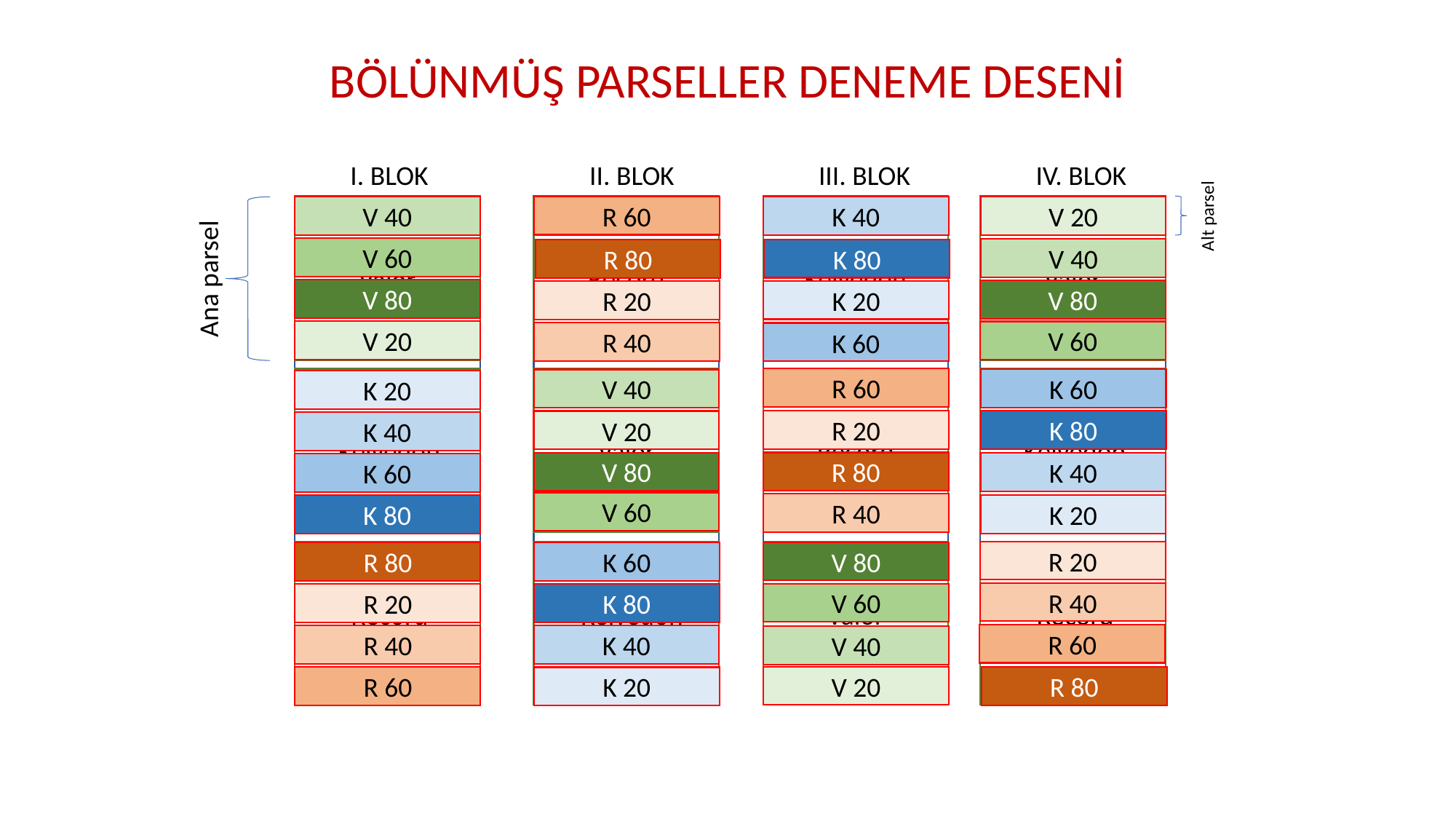

# BÖLÜNMÜŞ PARSELLER DENEME DESENİ
I. BLOK
II. BLOK
III. BLOK
IV. BLOK

R 60
R 80
R 20
R 40
R 60
R 20
R 80
R 40
R 20
R 80
R 40
R 20
R 60
R 40
R 80
R 60
V 40
V 20
V 60
V 40
V 80
V 80
V 20
V 60
V 40
V 20
V 80
V 60
V 80
V 60
V 40
V 20
K 40
K 80
K 20
K 60
K 60
K 20
K 80
K 40
K 40
K 60
K 80
K 20
K 60
K 80
K 40
K 20

Valör

Valör

Valör

Valör

Kelvedon

Kelvedon

Kelvedon

Kelvedon

Record

Record

Record

Record
Alt parsel
Ana parsel